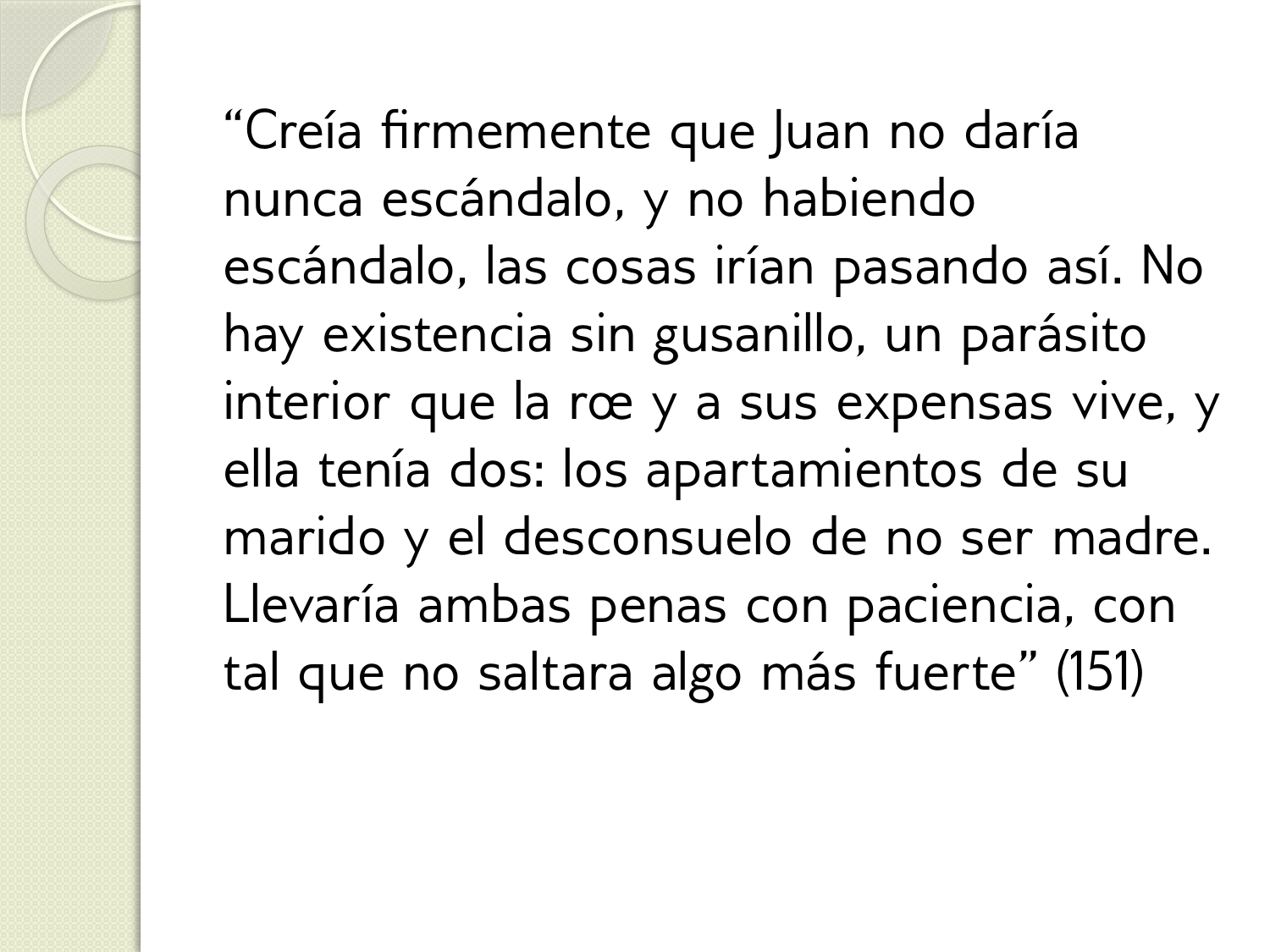

“Creía firmemente que Juan no daría nunca escándalo, y no habiendo escándalo, las cosas irían pasando así. No hay existencia sin gusanillo, un parásito interior que la roe y a sus expensas vive, y ella tenía dos: los apartamientos de su marido y el desconsuelo de no ser madre. Llevaría ambas penas con paciencia, con tal que no saltara algo más fuerte” (151)